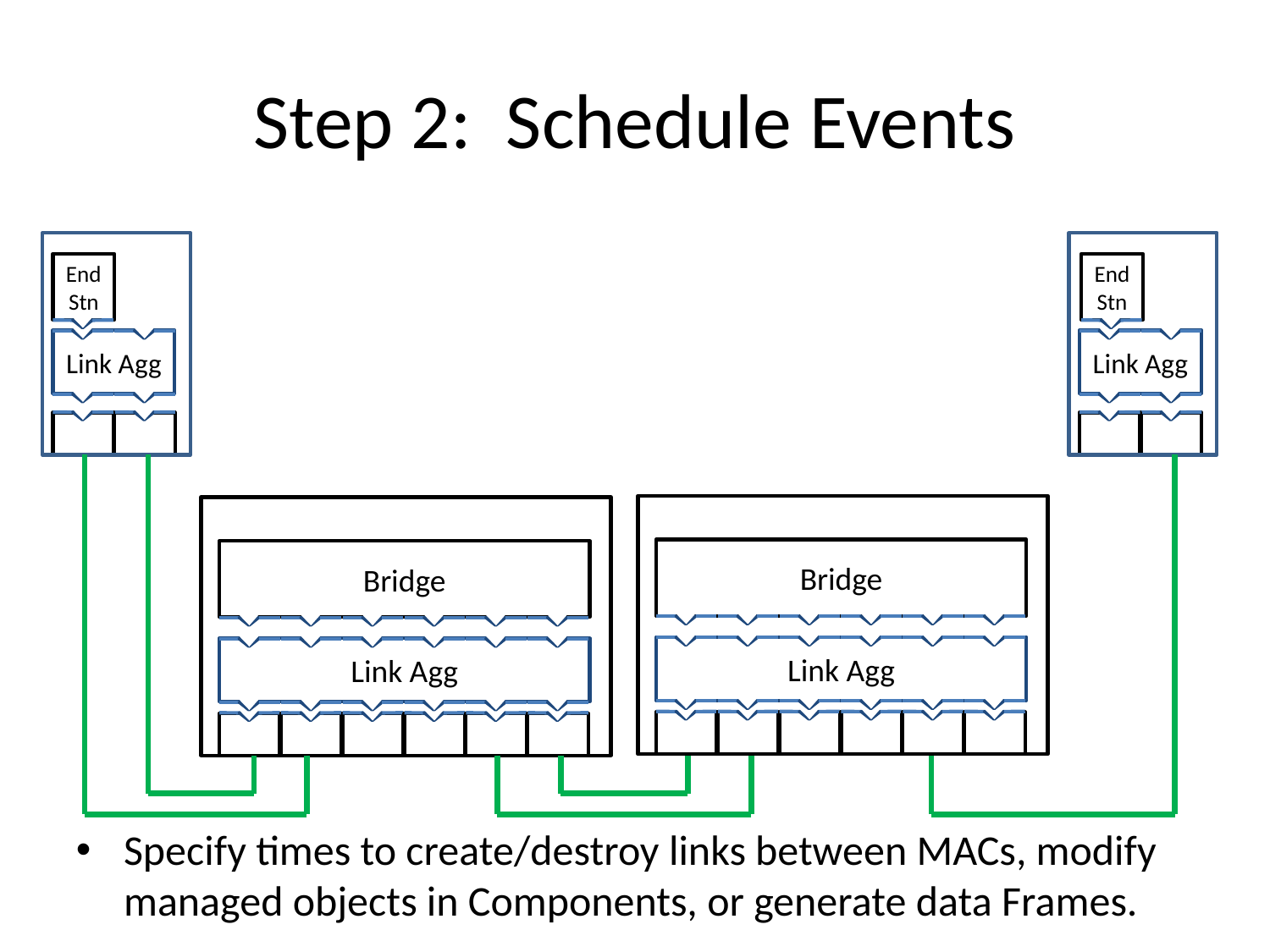

# Step 2:  Schedule Events

End
Stn

End
Stn

Link Agg

Link Agg

Bridge

Bridge

Link Agg

Link Agg

Specify times to create/destroy links between MACs, modify managed objects in Components, or generate data Frames.